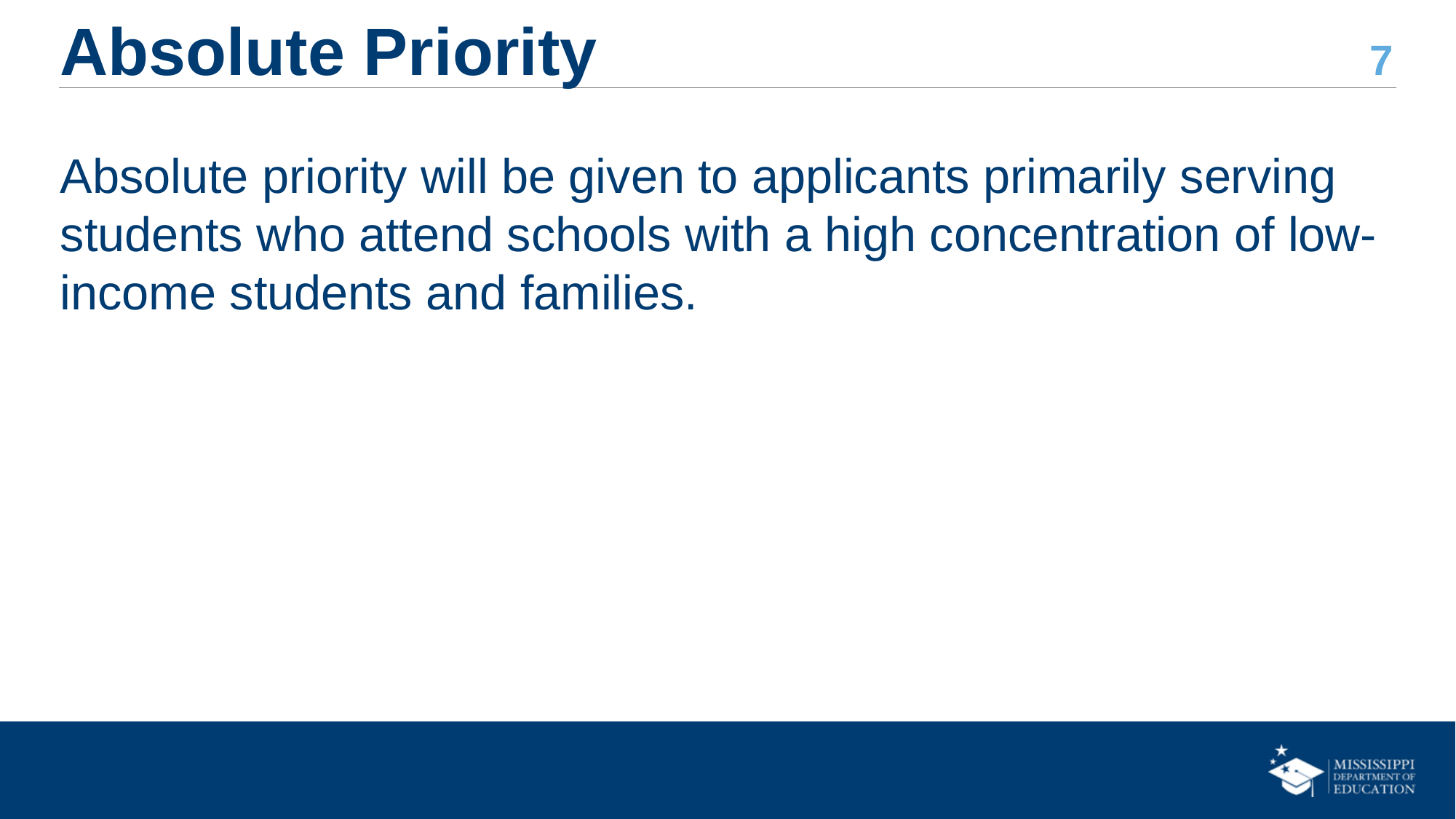

# Absolute Priority
Absolute priority will be given to applicants primarily serving students who attend schools with a high concentration of low-income students and families.